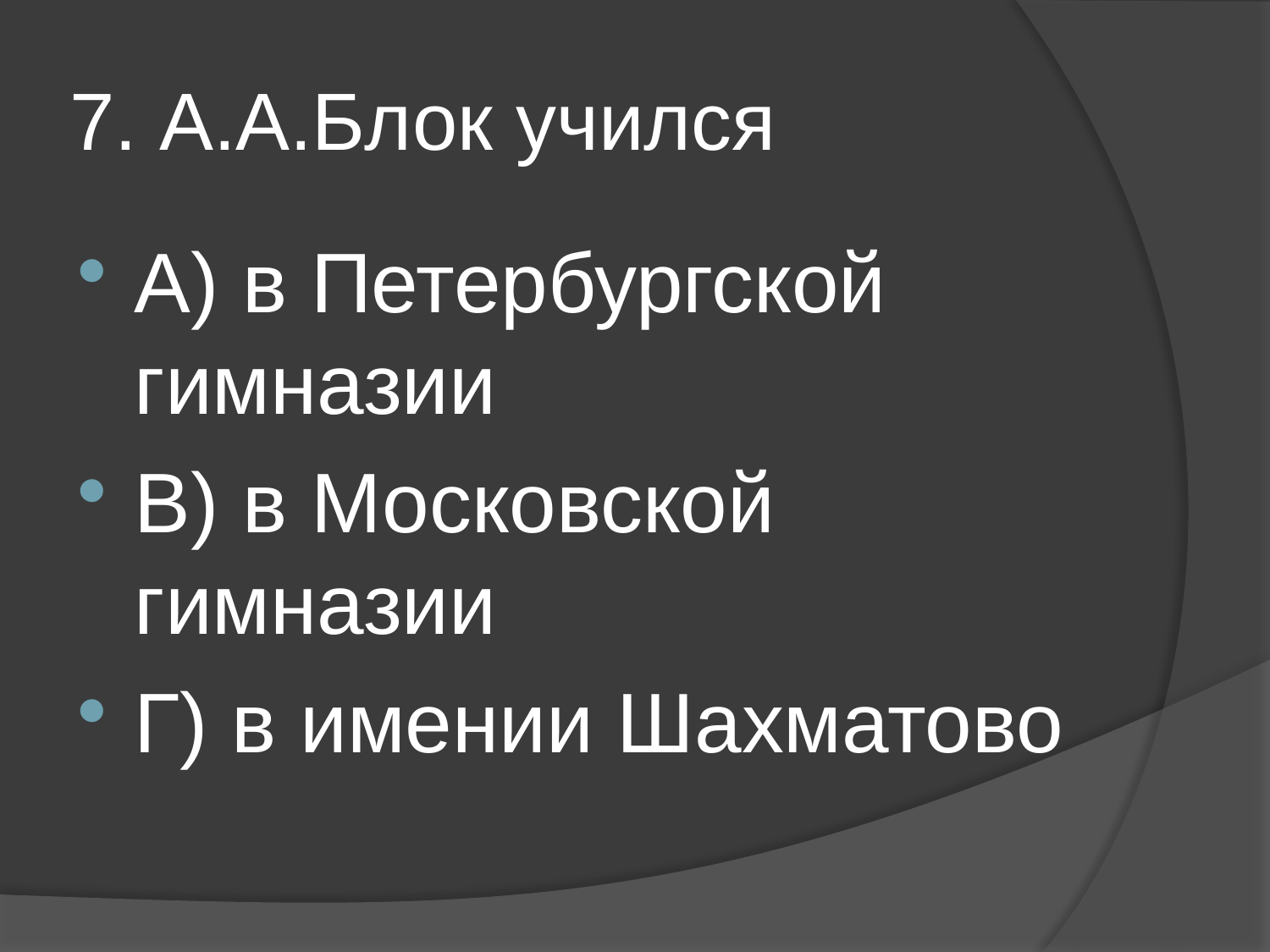

# 7. А.А.Блок учился
А) в Петербургской гимназии
В) в Московской гимназии
Г) в имении Шахматово